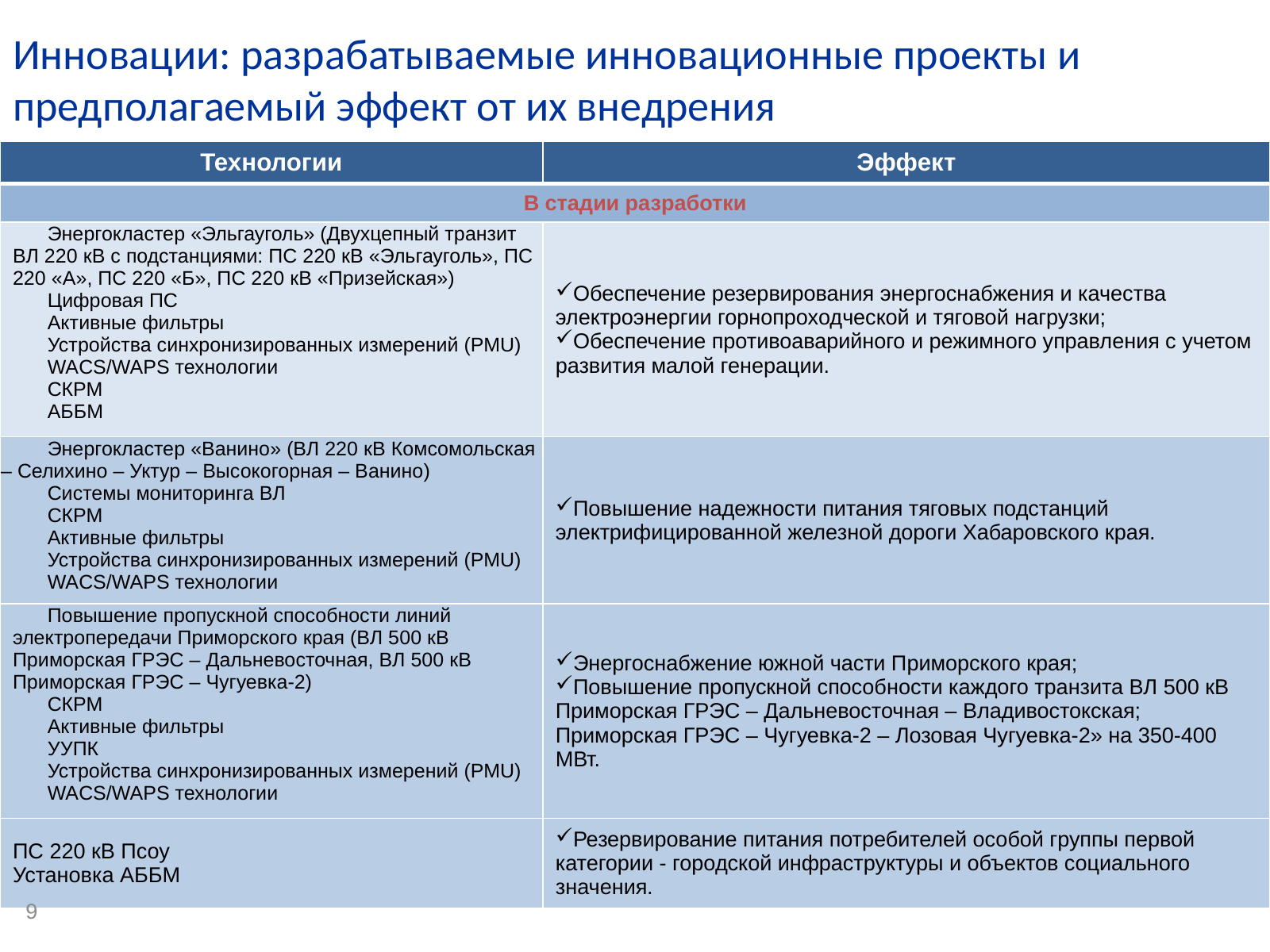

Инновации: разрабатываемые инновационные проекты и предполагаемый эффект от их внедрения
| Технологии | Эффект |
| --- | --- |
| В стадии разработки |  |
| Энергокластер «Эльгауголь» (Двухцепный транзит ВЛ 220 кВ с подстанциями: ПС 220 кВ «Эльгауголь», ПС 220 «А», ПС 220 «Б», ПС 220 кВ «Призейская») Цифровая ПС Активные фильтры Устройства синхронизированных измерений (PMU) WACS/WAPS технологии СКРМ АББМ | Обеспечение резервирования энергоснабжения и качества электроэнергии горнопроходческой и тяговой нагрузки; Обеспечение противоаварийного и режимного управления с учетом развития малой генерации. |
| Энергокластер «Ванино» (ВЛ 220 кВ Комсомольская – Селихино – Уктур – Высокогорная – Ванино) Системы мониторинга ВЛ СКРМ Активные фильтры Устройства синхронизированных измерений (PMU) WACS/WAPS технологии | Повышение надежности питания тяговых подстанций электрифицированной железной дороги Хабаровского края. |
| Повышение пропускной способности линий электропередачи Приморского края (ВЛ 500 кВ Приморская ГРЭС – Дальневосточная, ВЛ 500 кВ Приморская ГРЭС – Чугуевка-2) СКРМ Активные фильтры УУПК Устройства синхронизированных измерений (PMU) WACS/WAPS технологии | Энергоснабжение южной части Приморского края; Повышение пропускной способности каждого транзита ВЛ 500 кВ Приморская ГРЭС – Дальневосточная – Владивостокская; Приморская ГРЭС – Чугуевка-2 – Лозовая Чугуевка-2» на 350-400 МВт. |
| ПС 220 кВ Псоу Установка АББМ | Резервирование питания потребителей особой группы первой категории - городской инфраструктуры и объектов социального значения. |
9